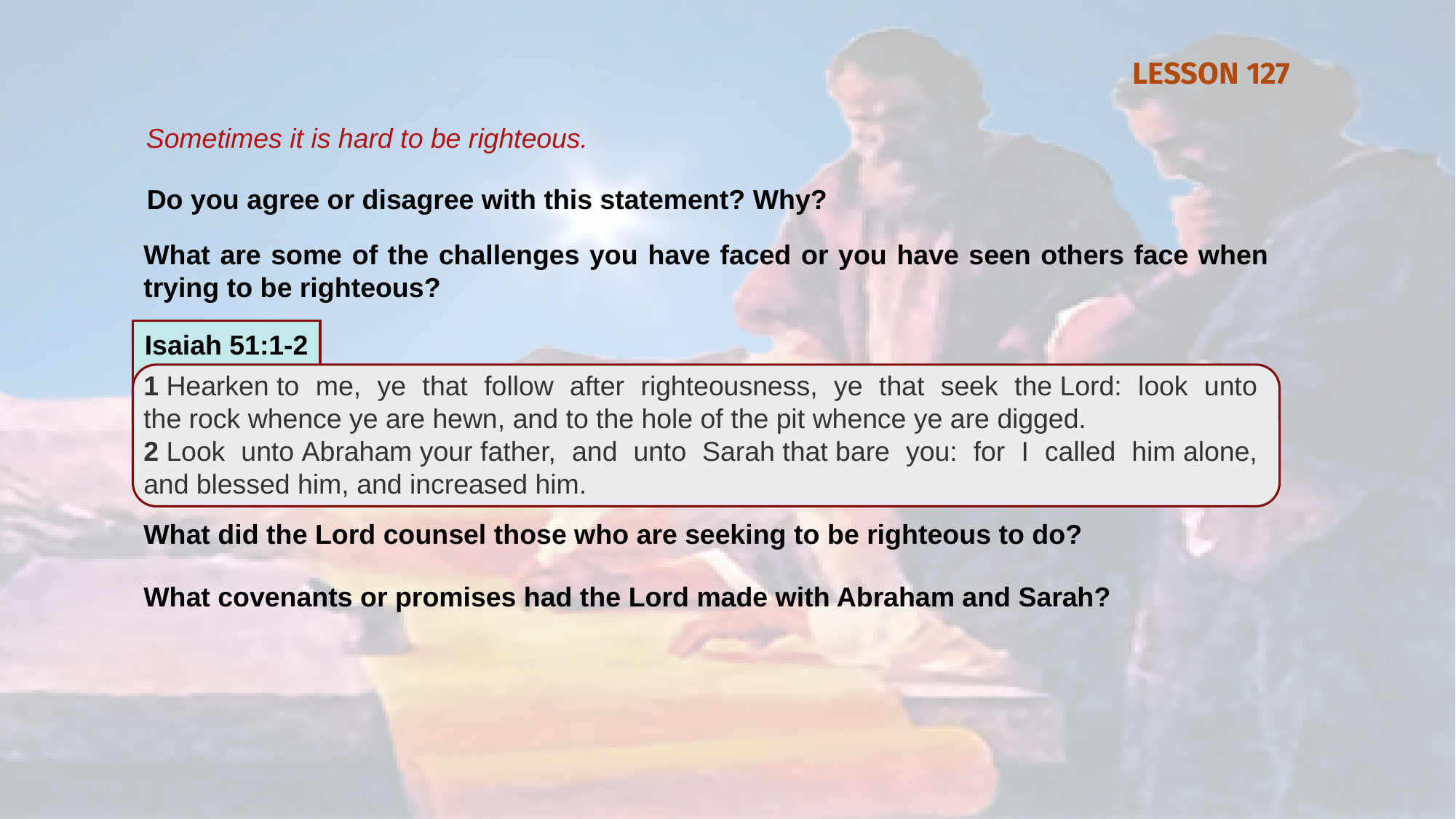

LESSON 127
Sometimes it is hard to be righteous.
Do you agree or disagree with this statement? Why?
What are some of the challenges you have faced or you have seen others face when trying to be righteous?

Isaiah 51:1-2
1 Hearken to me, ye that follow after righteousness, ye that seek the Lord: look unto the rock whence ye are hewn, and to the hole of the pit whence ye are digged.
2 Look unto Abraham your father, and unto Sarah that bare you: for I called him alone, and blessed him, and increased him.

What did the Lord counsel those who are seeking to be righteous to do?
What covenants or promises had the Lord made with Abraham and Sarah?